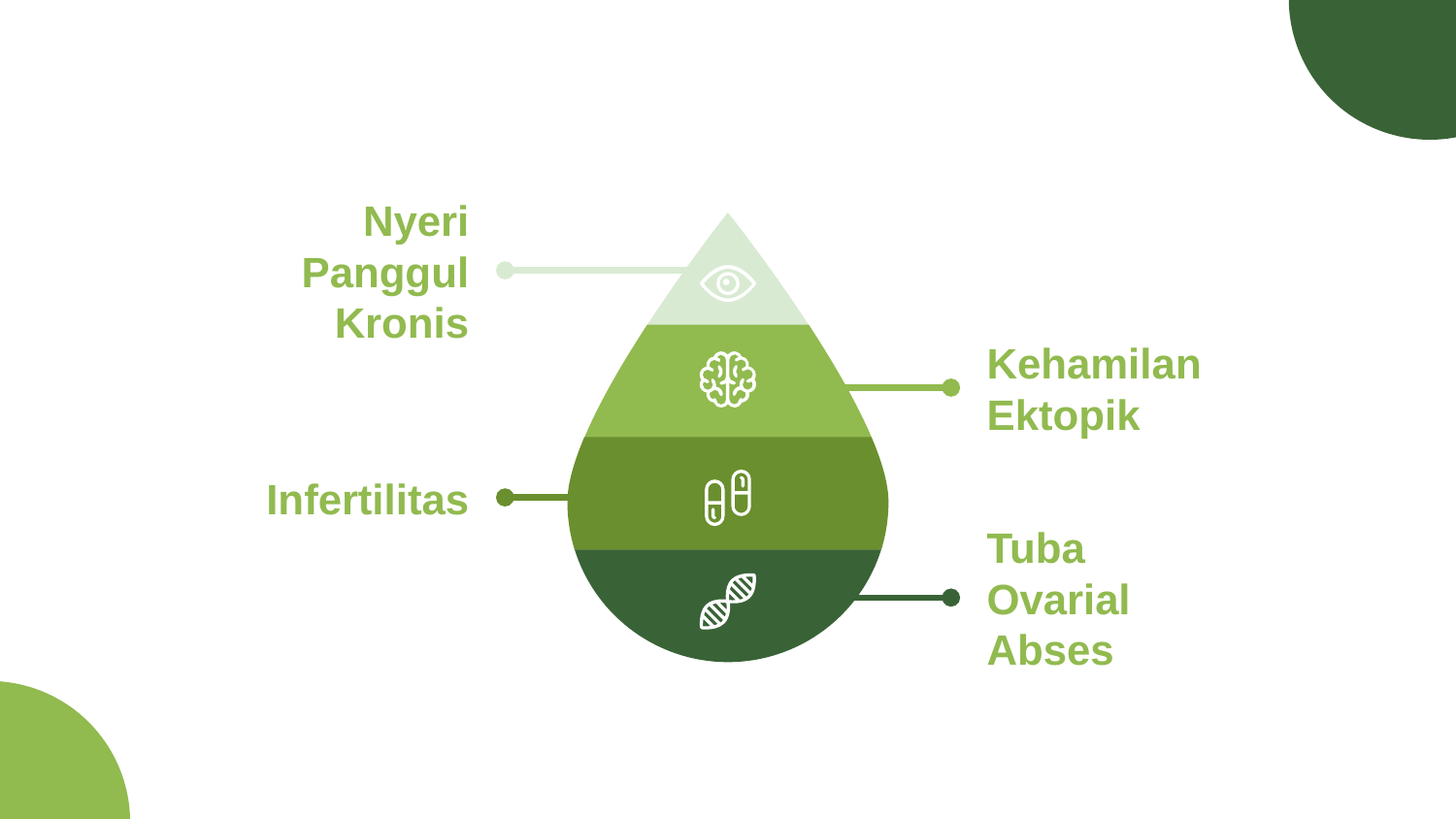

Nyeri Panggul Kronis

Kehamilan Ektopik

Infertilitas
Tuba Ovarial Abses